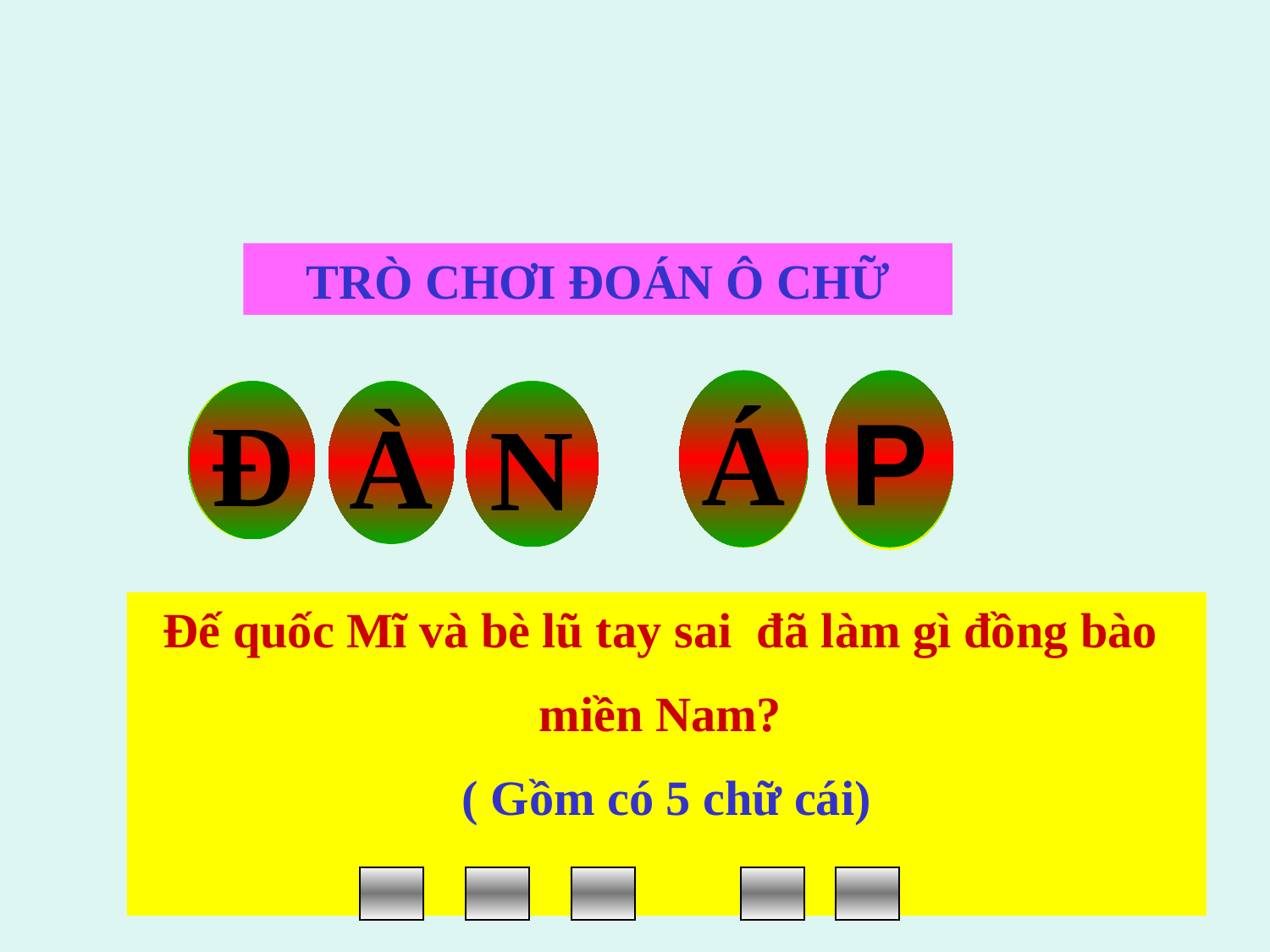

TRÒ CHƠI ĐOÁN Ô CHỮ
Á
P

Đ

À

N
Đế quốc Mĩ và bè lũ tay sai  đã làm gì đồng bào
miền Nam?
( Gồm có 5 chữ cái)